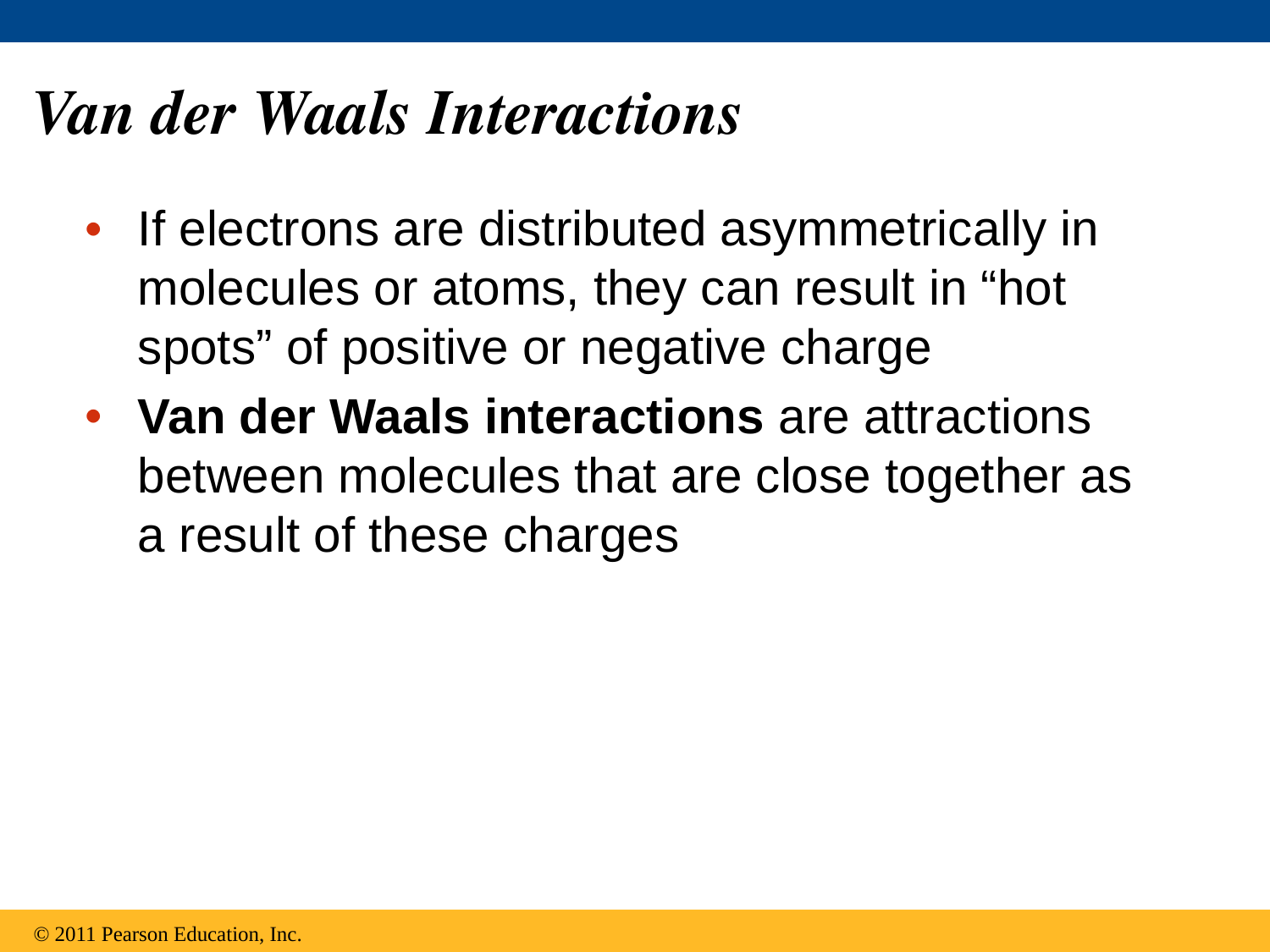

# Van der Waals Interactions
If electrons are distributed asymmetrically in molecules or atoms, they can result in “hot spots” of positive or negative charge
Van der Waals interactions are attractions between molecules that are close together as a result of these charges

© 2011 Pearson Education, Inc.